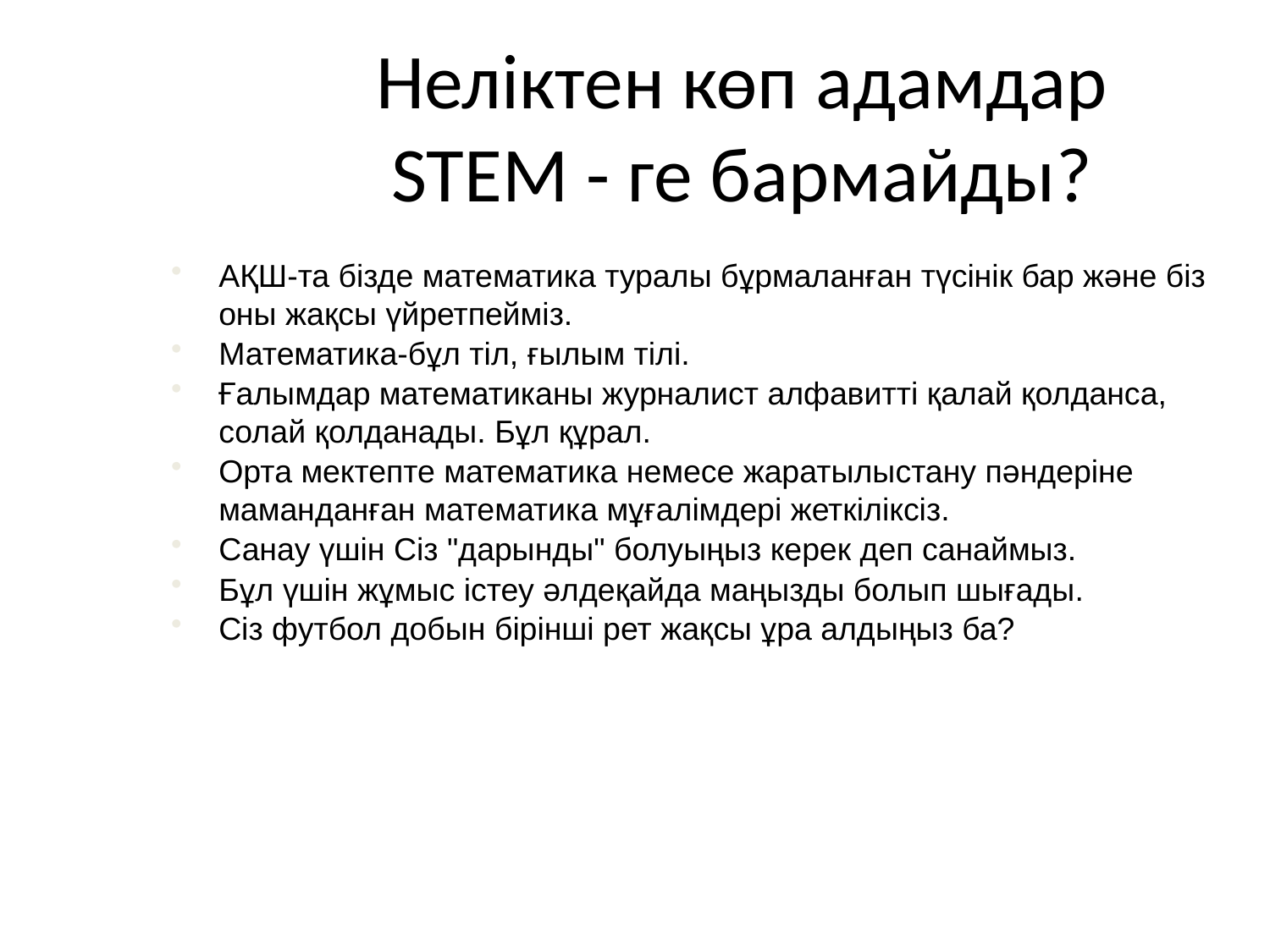

# Неліктен көп адамдар STEM - ге бармайды?
АҚШ-та бізде математика туралы бұрмаланған түсінік бар және біз оны жақсы үйретпейміз.
Математика-бұл тіл, ғылым тілі.
Ғалымдар математиканы журналист алфавитті қалай қолданса, солай қолданады. Бұл құрал.
Орта мектепте математика немесе жаратылыстану пәндеріне маманданған математика мұғалімдері жеткіліксіз.
Санау үшін Сіз "дарынды" болуыңыз керек деп санаймыз.
Бұл үшін жұмыс істеу әлдеқайда маңызды болып шығады.
Сіз футбол добын бірінші рет жақсы ұра алдыңыз ба? Did you give up?